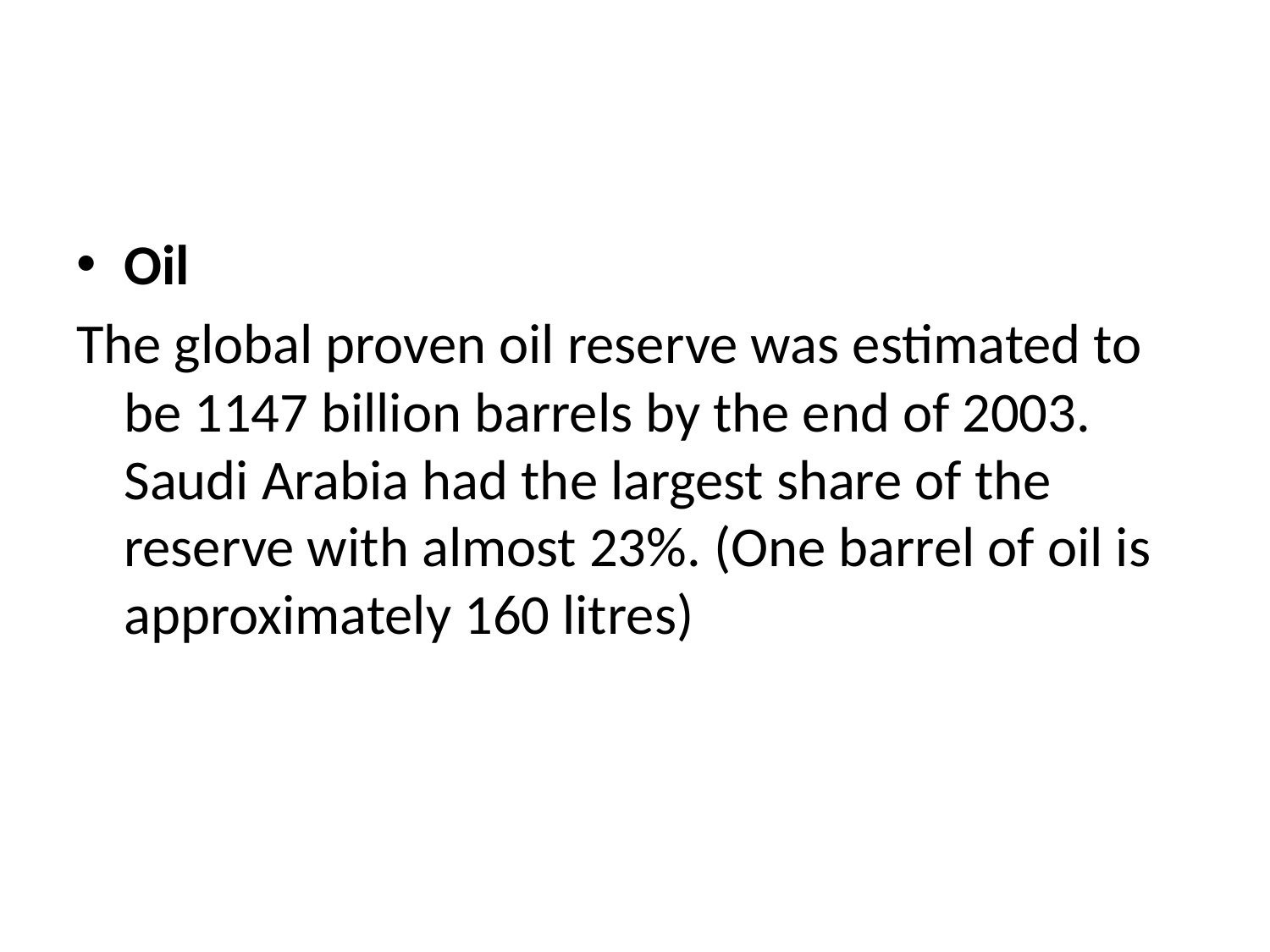

#
Oil
The global proven oil reserve was estimated to be 1147 billion barrels by the end of 2003. Saudi Arabia had the largest share of the reserve with almost 23%. (One barrel of oil is approximately 160 litres)